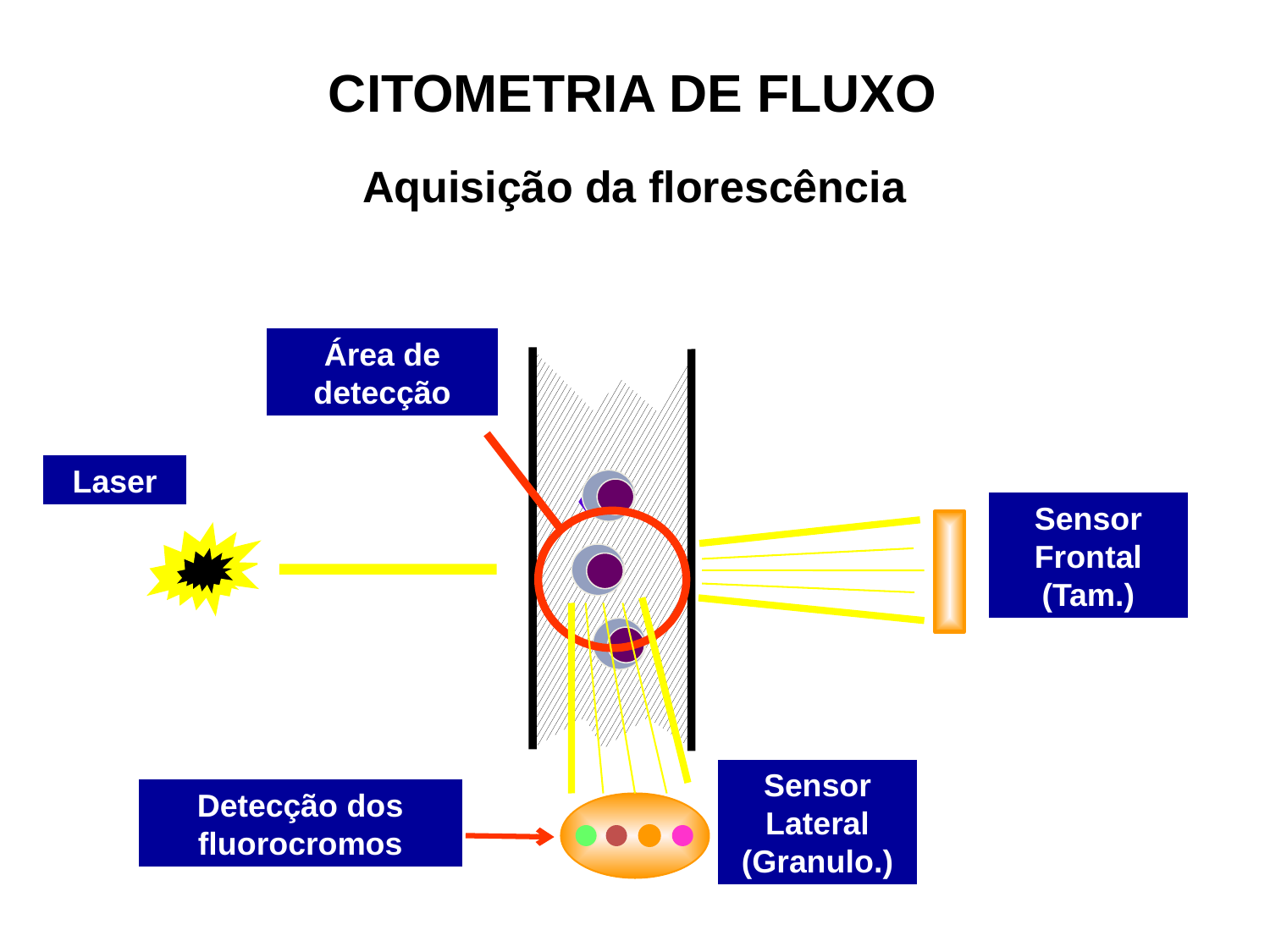

CITOMETRIA DE FLUXO
Aquisição da florescência
Área de detecção

Laser

Sensor Frontal
(Tam.)

Sensor Lateral
(Granulo.)
Detecção dos fluorocromos